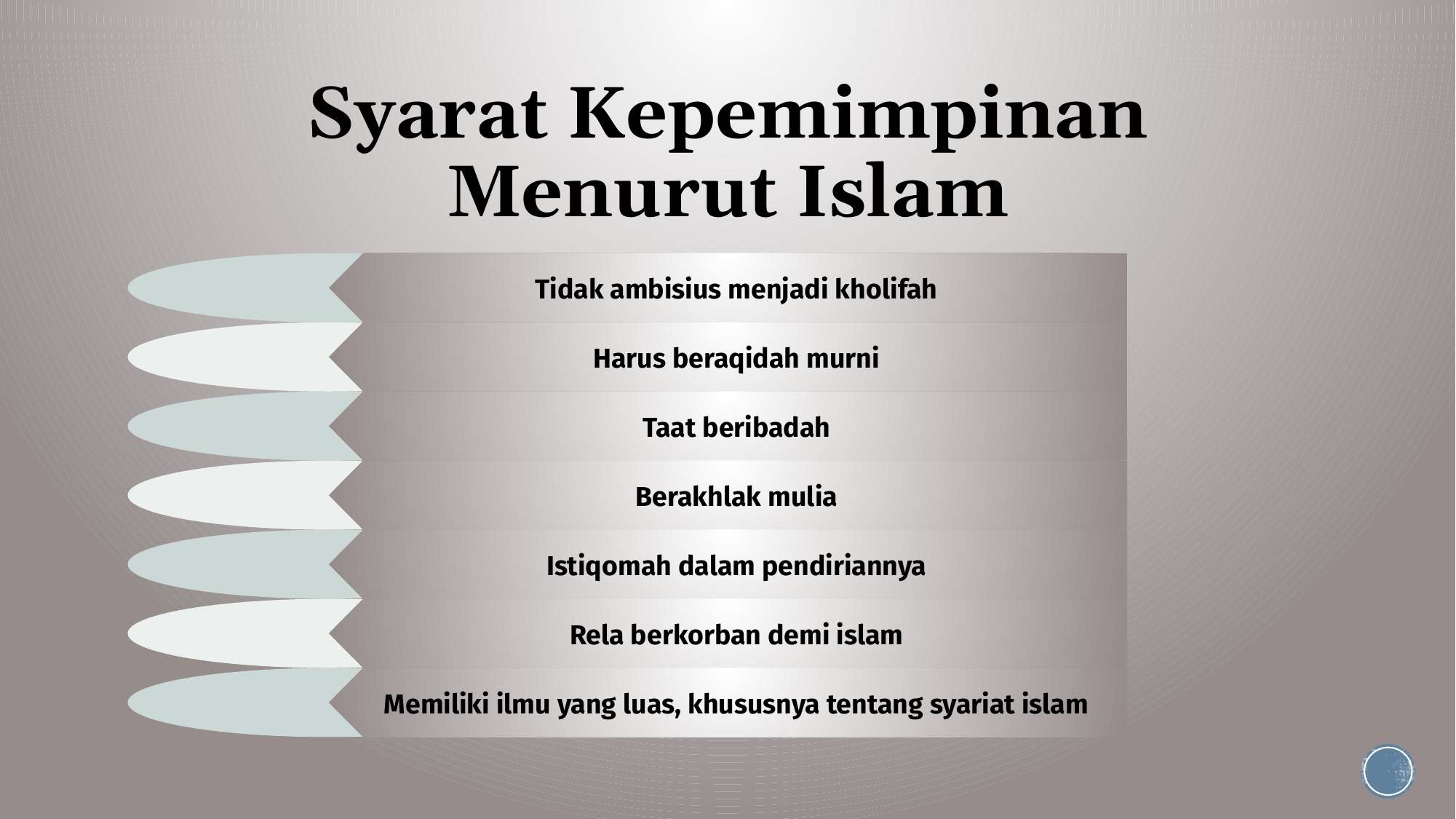

# Syarat Kepemimpinan Menurut Islam
Tidak ambisius menjadi kholifah
Harus beraqidah murni
Taat beribadah
Berakhlak mulia
Istiqomah dalam pendiriannya
Rela berkorban demi islam
Memiliki ilmu yang luas, khususnya tentang syariat islam